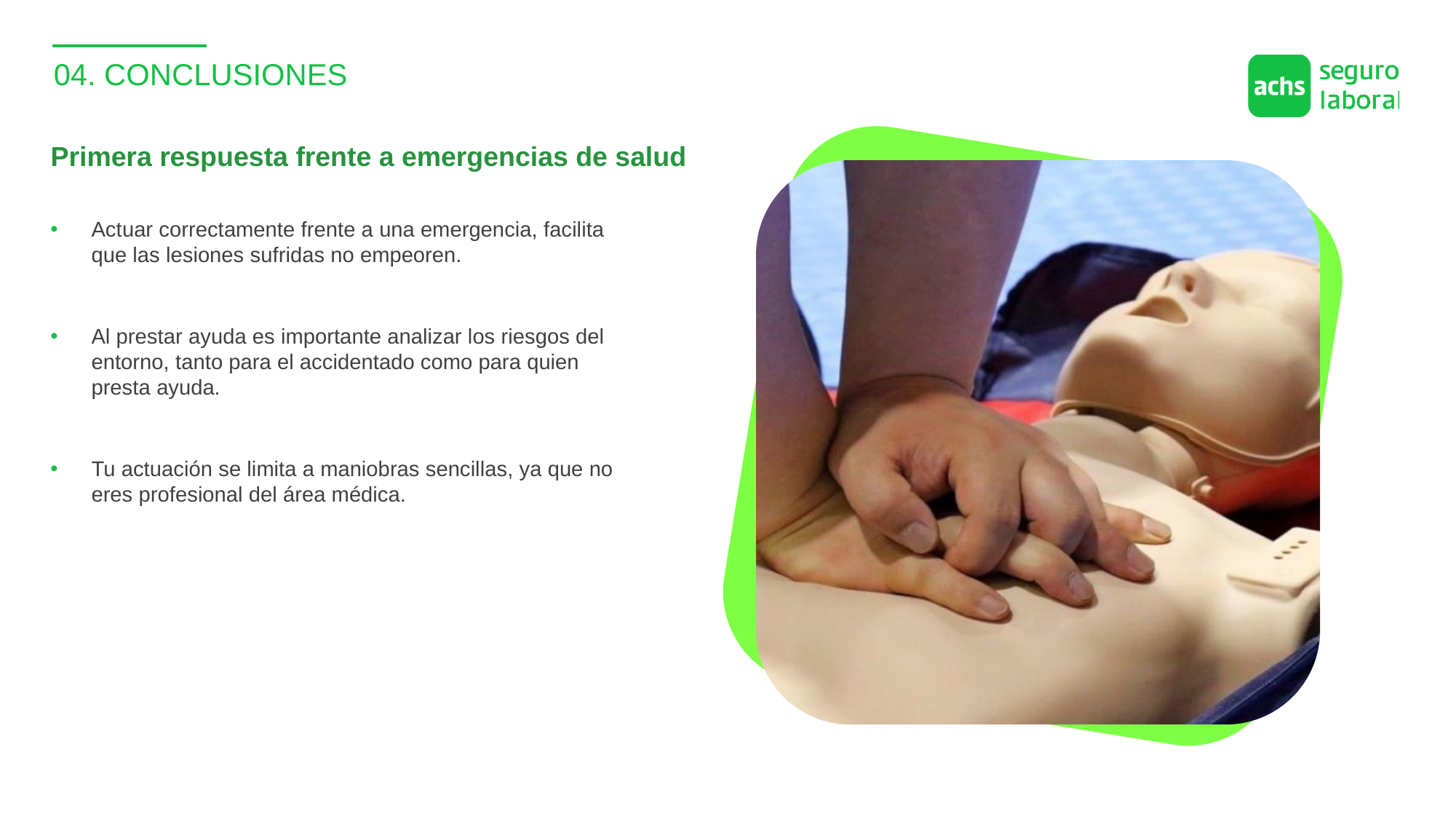

04. CONCLUSIONES
Primera respuesta frente a emergencias de salud

Actuar correctamente frente a una emergencia, facilita que las lesiones sufridas no empeoren.

Al prestar ayuda es importante analizar los riesgos del entorno, tanto para el accidentado como para quien presta ayuda.

Tu actuación se limita a maniobras sencillas, ya que no eres profesional del área médica.